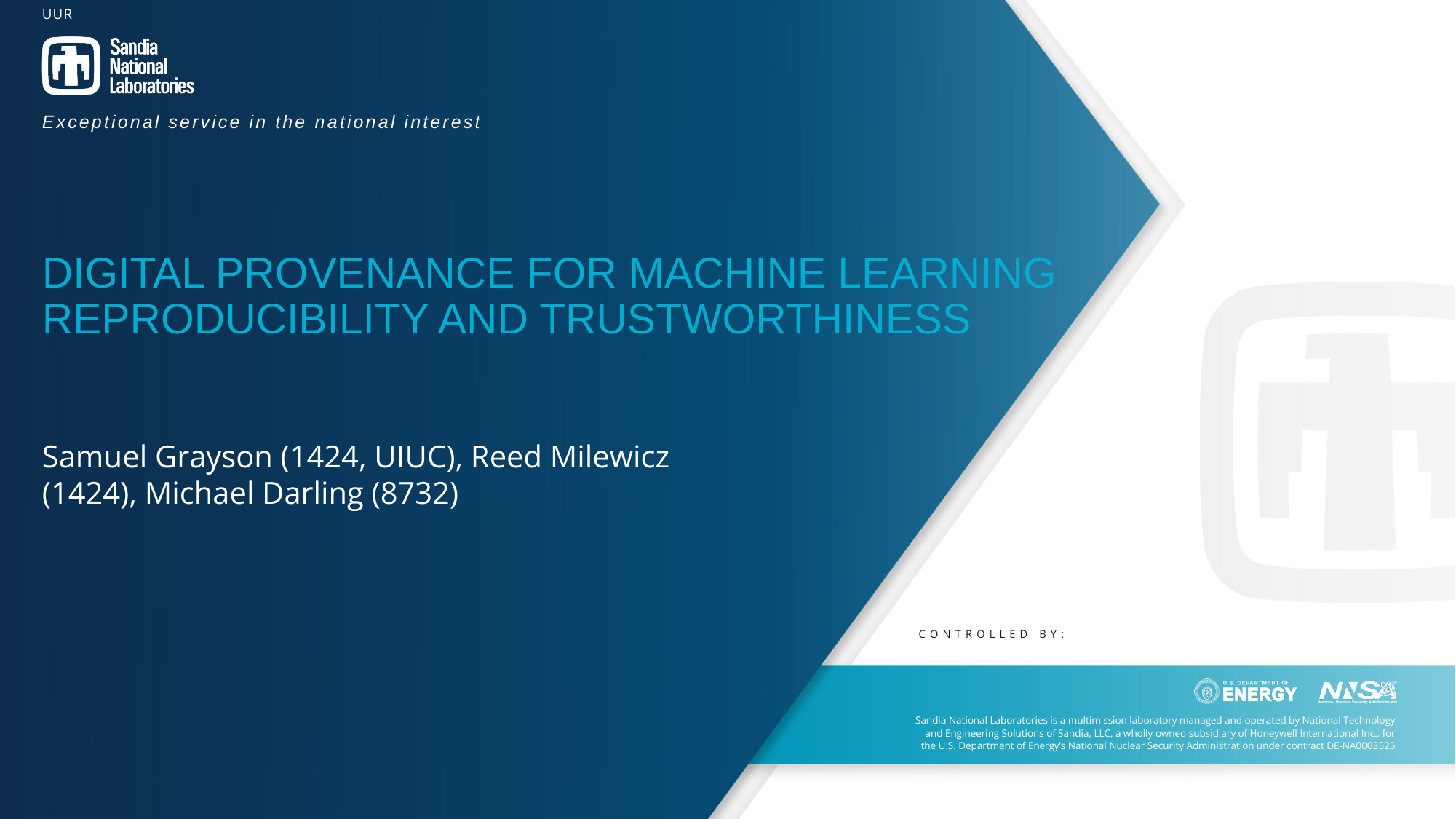

UUR
# Digital Provenance for Machine Learning Reproducibility and Trustworthiness
Samuel Grayson (1424, UIUC), Reed Milewicz (1424), Michael Darling (8732)